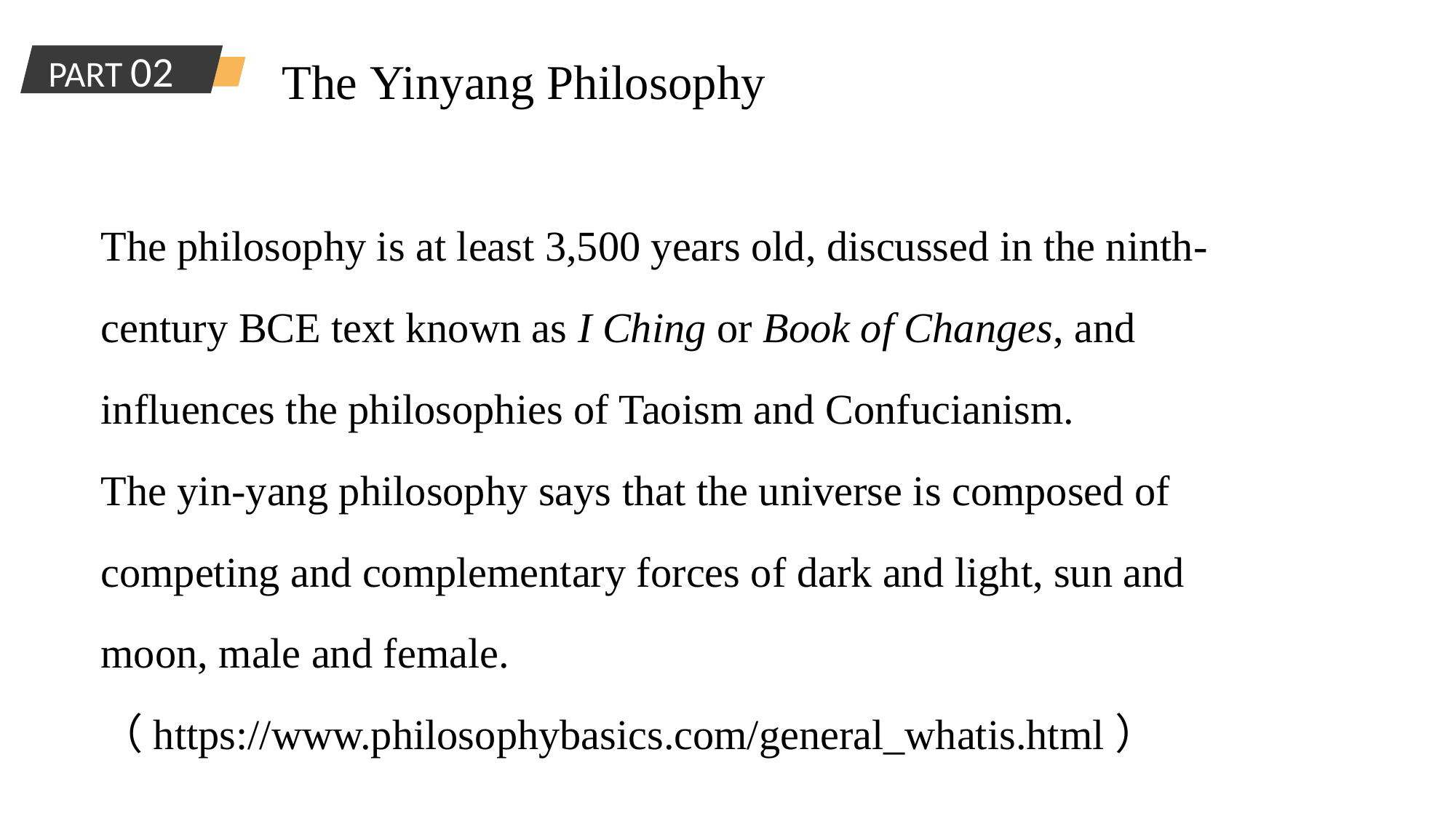

PART 02

The Yinyang Philosophy
The philosophy is at least 3,500 years old, discussed in the ninth-century BCE text known as I Ching or Book of Changes, and influences the philosophies of Taoism and Confucianism.
The yin-yang philosophy says that the universe is composed of competing and complementary forces of dark and light, sun and moon, male and female.
（https://www.philosophybasics.com/general_whatis.html）